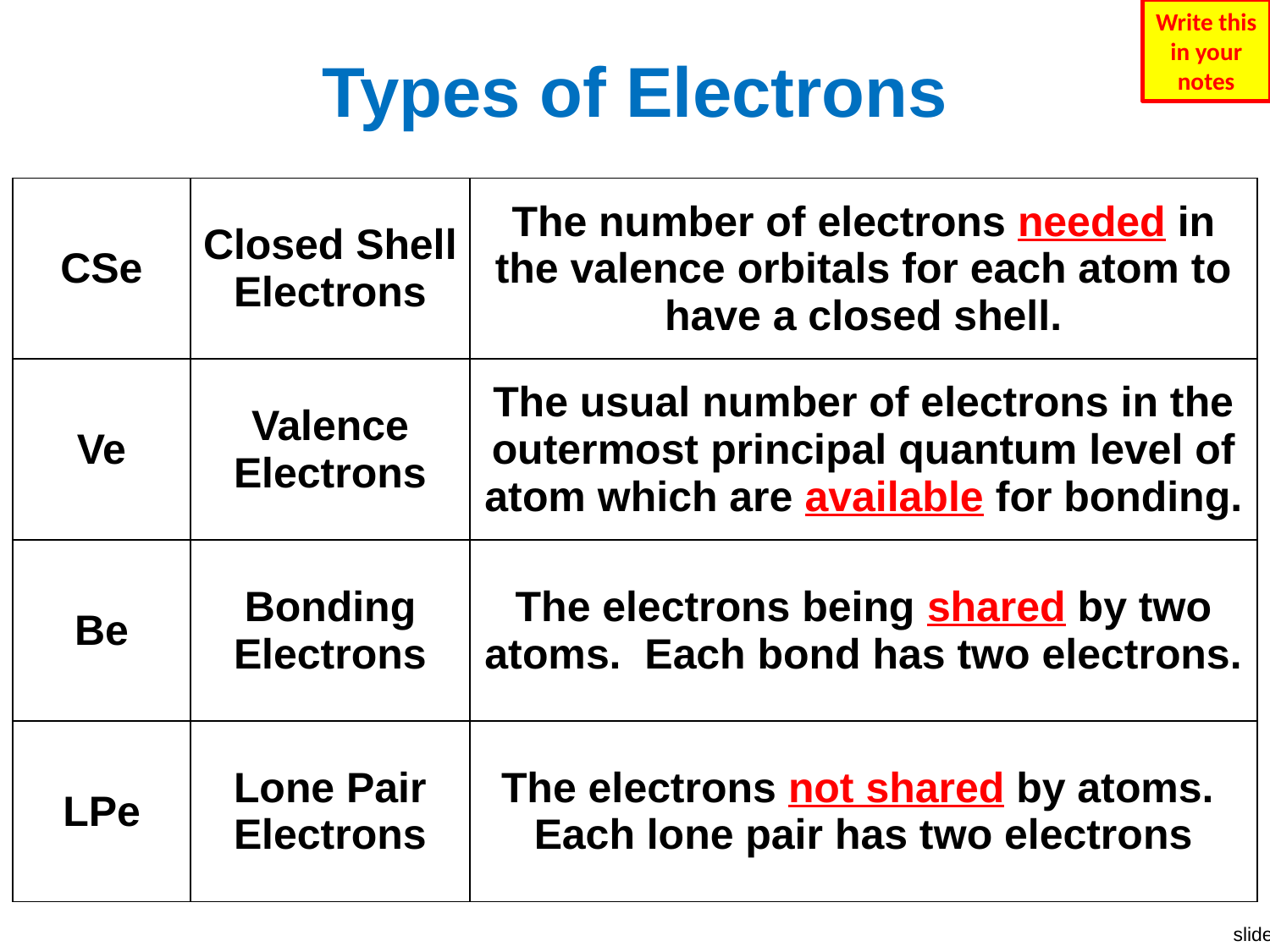

Write this in your notes
# Types of Electrons
| CSe | Closed Shell Electrons | The number of electrons needed in the valence orbitals for each atom to have a closed shell. |
| --- | --- | --- |
| Ve | Valence Electrons | The usual number of electrons in the outermost principal quantum level of atom which are available for bonding. |
| Be | Bonding Electrons | The electrons being shared by two atoms. Each bond has two electrons. |
| LPe | Lone Pair Electrons | The electrons not shared by atoms. Each lone pair has two electrons |